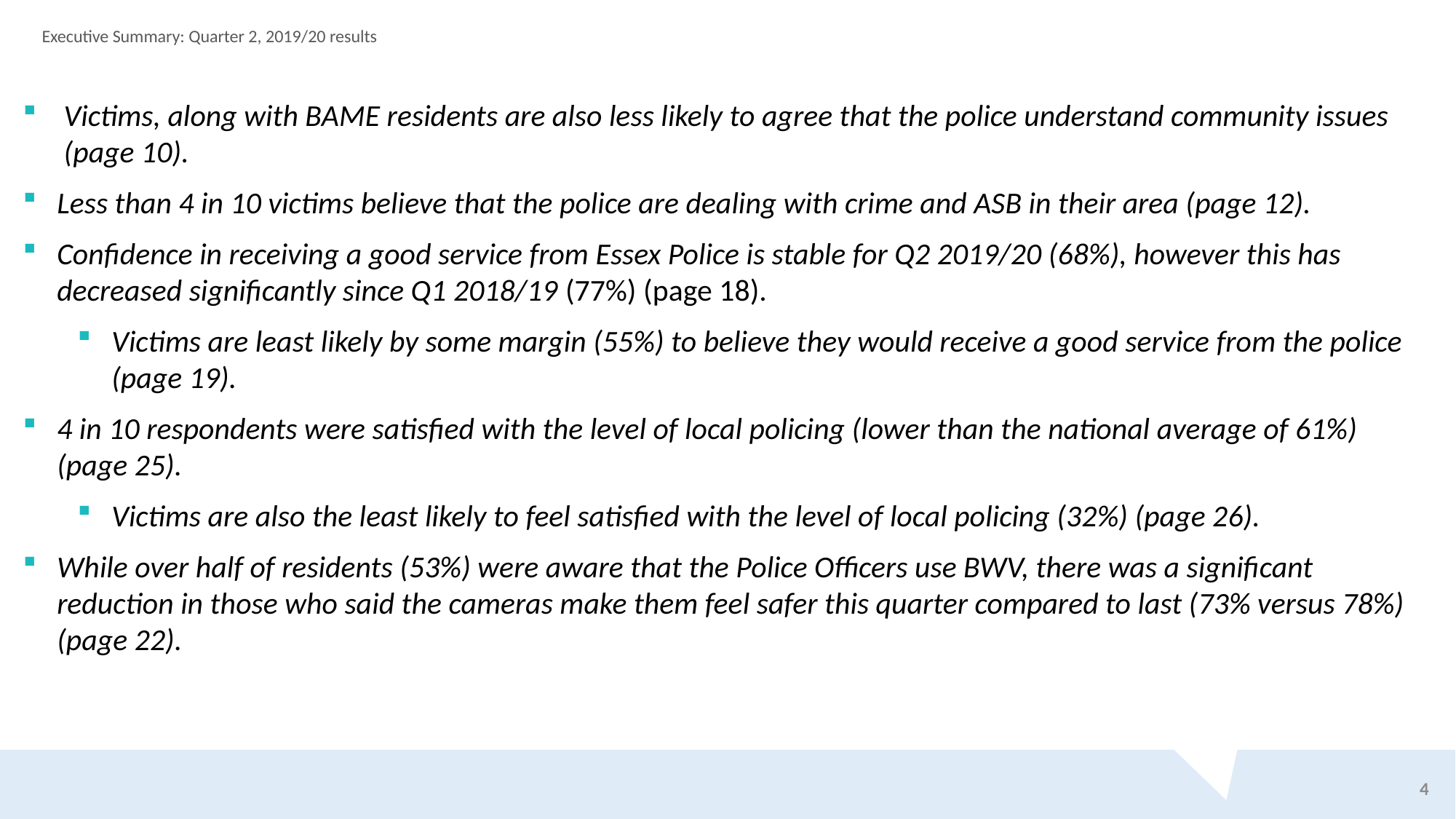

# Executive Summary: Quarter 2, 2019/20 results

Victims, along with BAME residents are also less likely to agree that the police understand community issues (page 10).

Less than 4 in 10 victims believe that the police are dealing with crime and ASB in their area (page 12).

Confidence in receiving a good service from Essex Police is stable for Q2 2019/20 (68%), however this has decreased significantly since Q1 2018/19 (77%) (page 18).

Victims are least likely by some margin (55%) to believe they would receive a good service from the police (page 19).

4 in 10 respondents were satisfied with the level of local policing (lower than the national average of 61%) (page 25).

Victims are also the least likely to feel satisfied with the level of local policing (32%) (page 26).

While over half of residents (53%) were aware that the Police Officers use BWV, there was a significant reduction in those who said the cameras make them feel safer this quarter compared to last (73% versus 78%) (page 22).

4